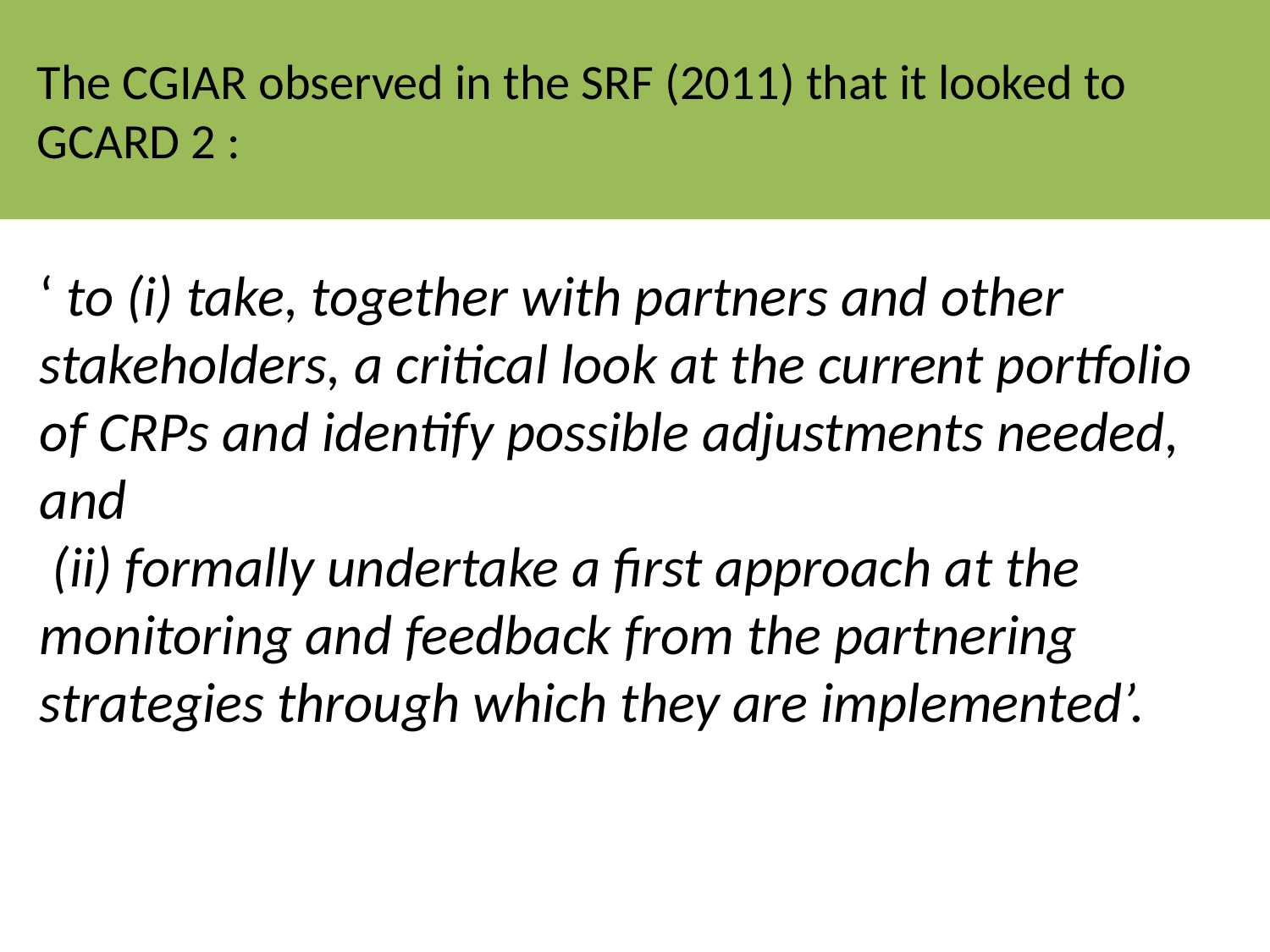

The CGIAR observed in the SRF (2011) that it looked to GCARD 2 :
‘ to (i) take, together with partners and other stakeholders, a critical look at the current portfolio of CRPs and identify possible adjustments needed, and
 (ii) formally undertake a first approach at the monitoring and feedback from the partnering strategies through which they are implemented’.